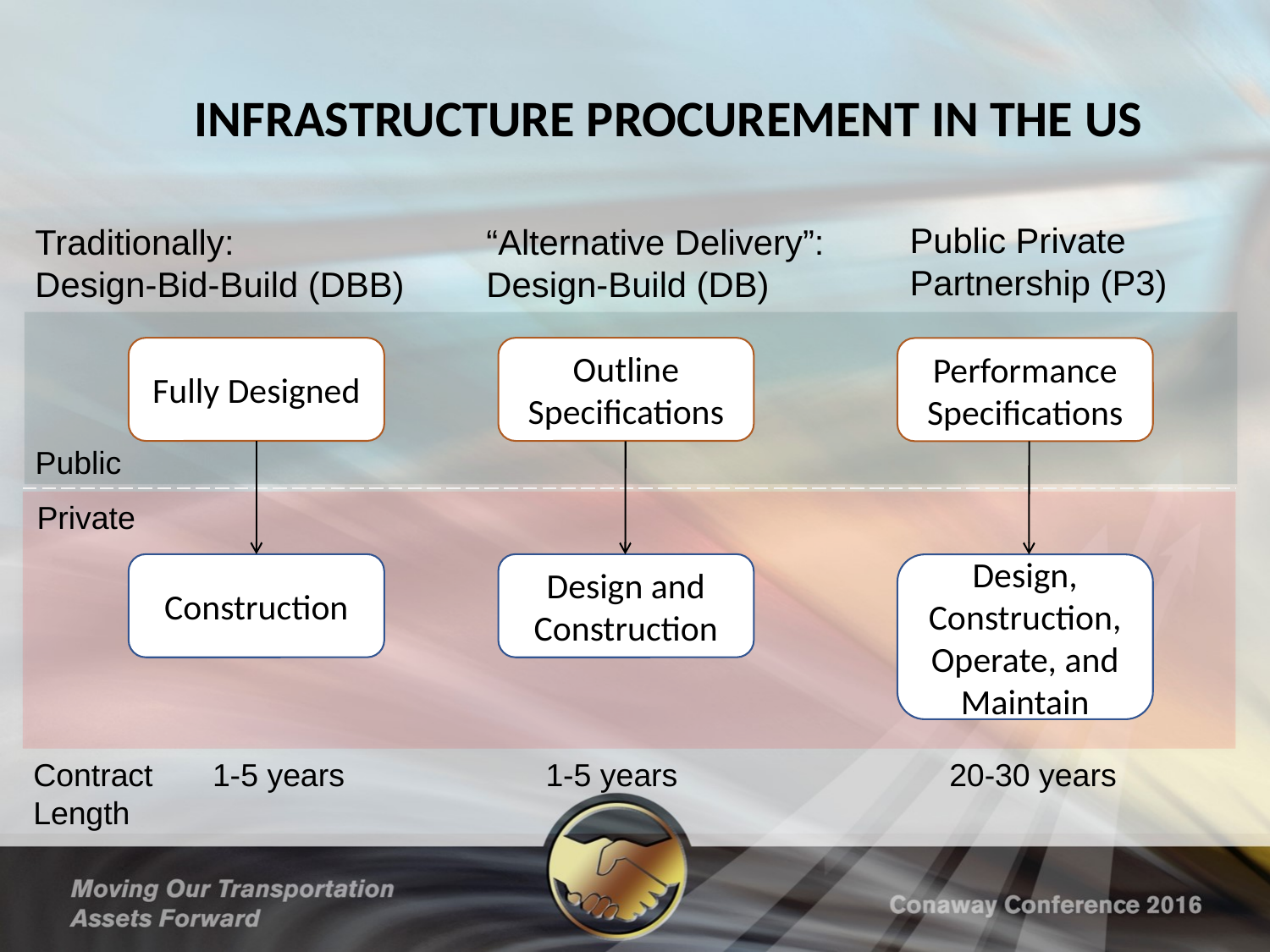

INFRASTRUCTURE PROCUREMENT IN THE US

Public Private
Partnership (P3)
Traditionally:
Design-Bid-Build (DBB)
“Alternative Delivery”:
Design-Build (DB)

Fully Designed
Outline Specifications
Performance Specifications
Public

Private
Construction
Design and Construction
Design, Construction, Operate, and Maintain
Contract Length
1-5 years
1-5 years
20-30 years